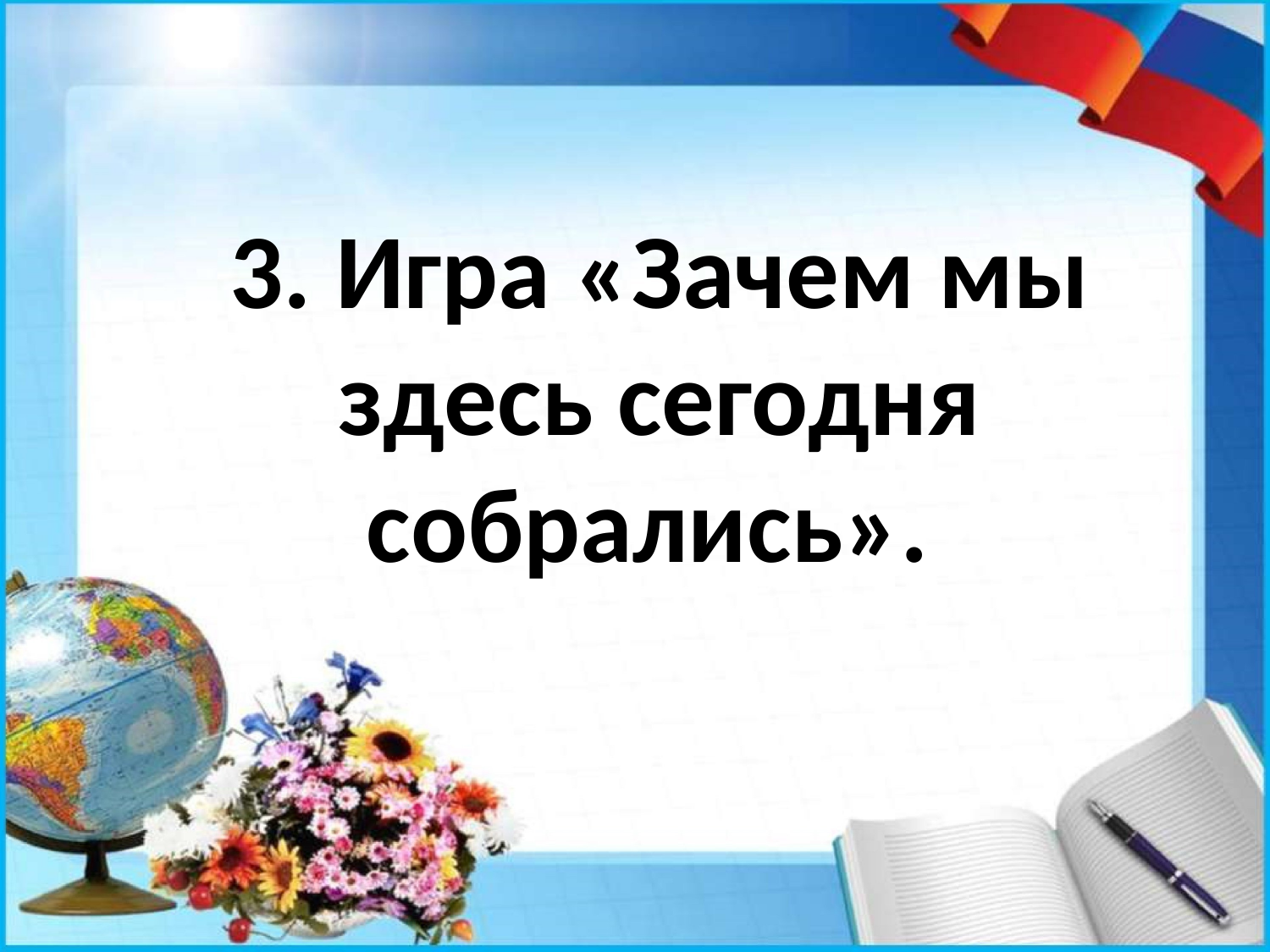

3. Игра «Зачем мы здесь сегодня собрались».